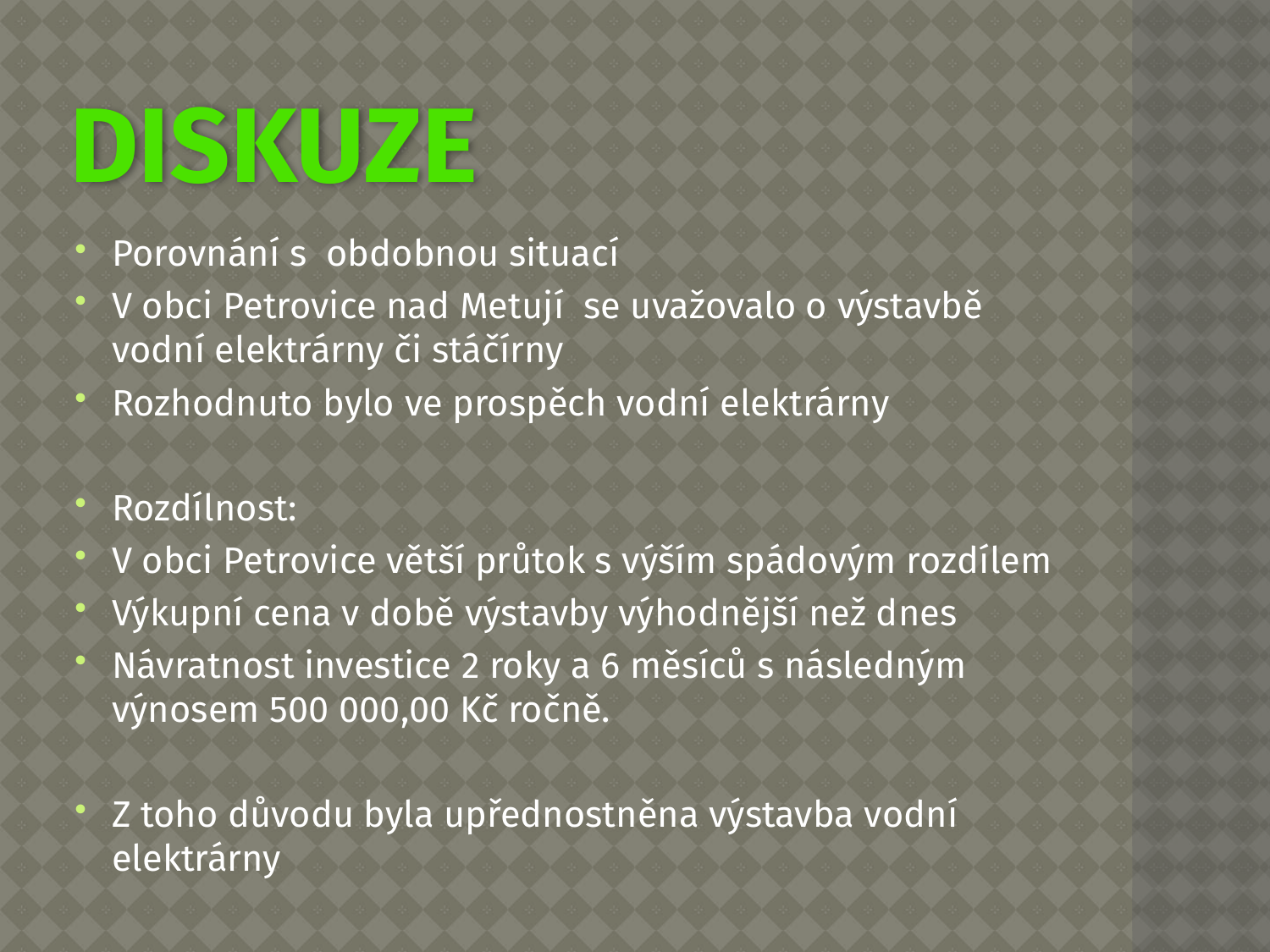

# Diskuze
Porovnání s  obdobnou situací
V obci Petrovice nad Metují  se uvažovalo o výstavbě vodní elektrárny či stáčírny
Rozhodnuto bylo ve prospěch vodní elektrárny

Rozdílnost:
V obci Petrovice větší průtok s výším spádovým rozdílem
Výkupní cena v době výstavby výhodnější než dnes
Návratnost investice 2 roky a 6 měsíců s následným výnosem 500 000,00 Kč ročně.

Z toho důvodu byla upřednostněna výstavba vodní elektrárny